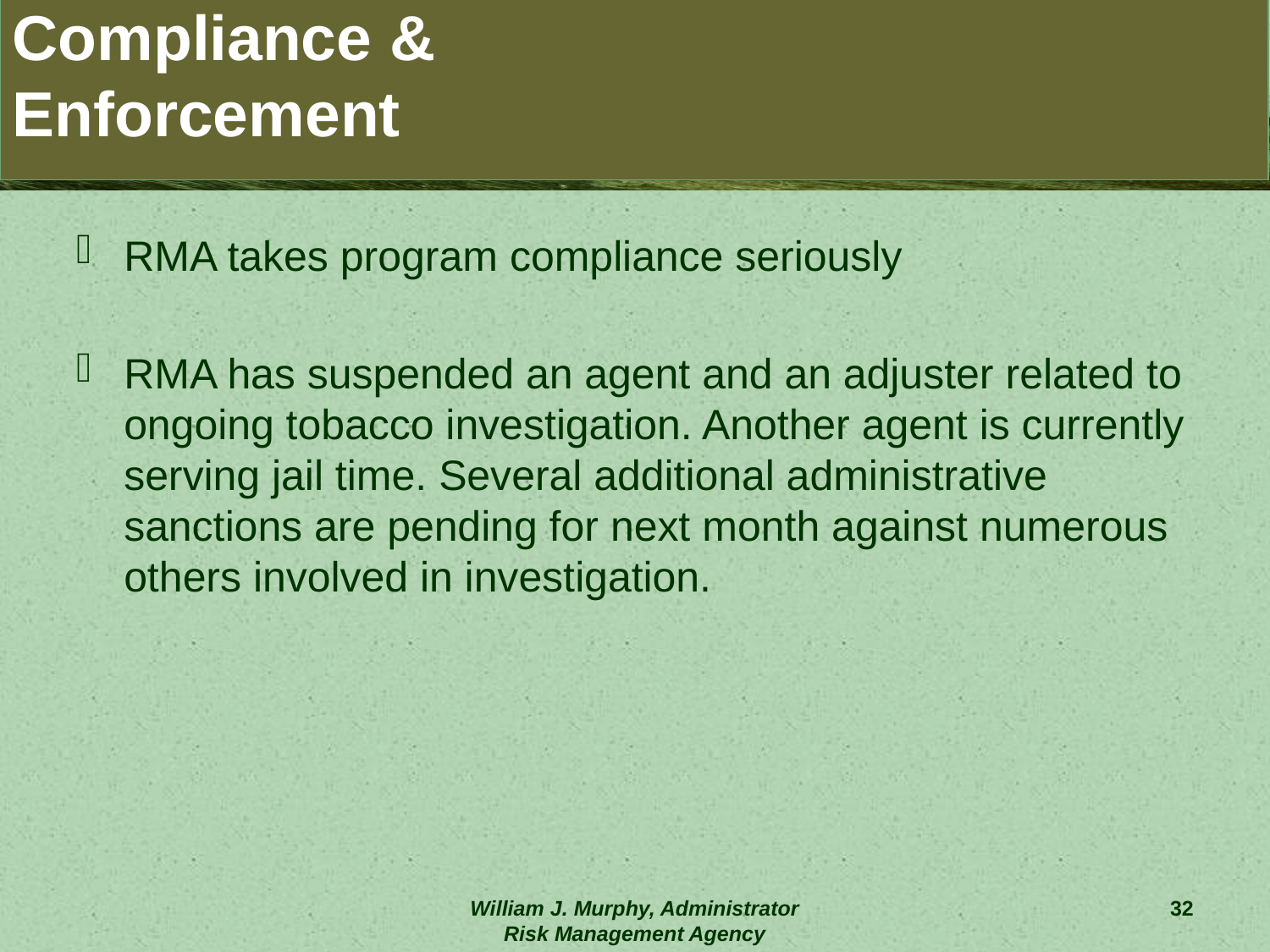

# Compliance & Enforcement
RMA takes program compliance seriously

RMA has suspended an agent and an adjuster related to ongoing tobacco investigation. Another agent is currently serving jail time. Several additional administrative sanctions are pending for next month against numerous others involved in investigation.
William J. Murphy, Administrator
Risk Management Agency
32